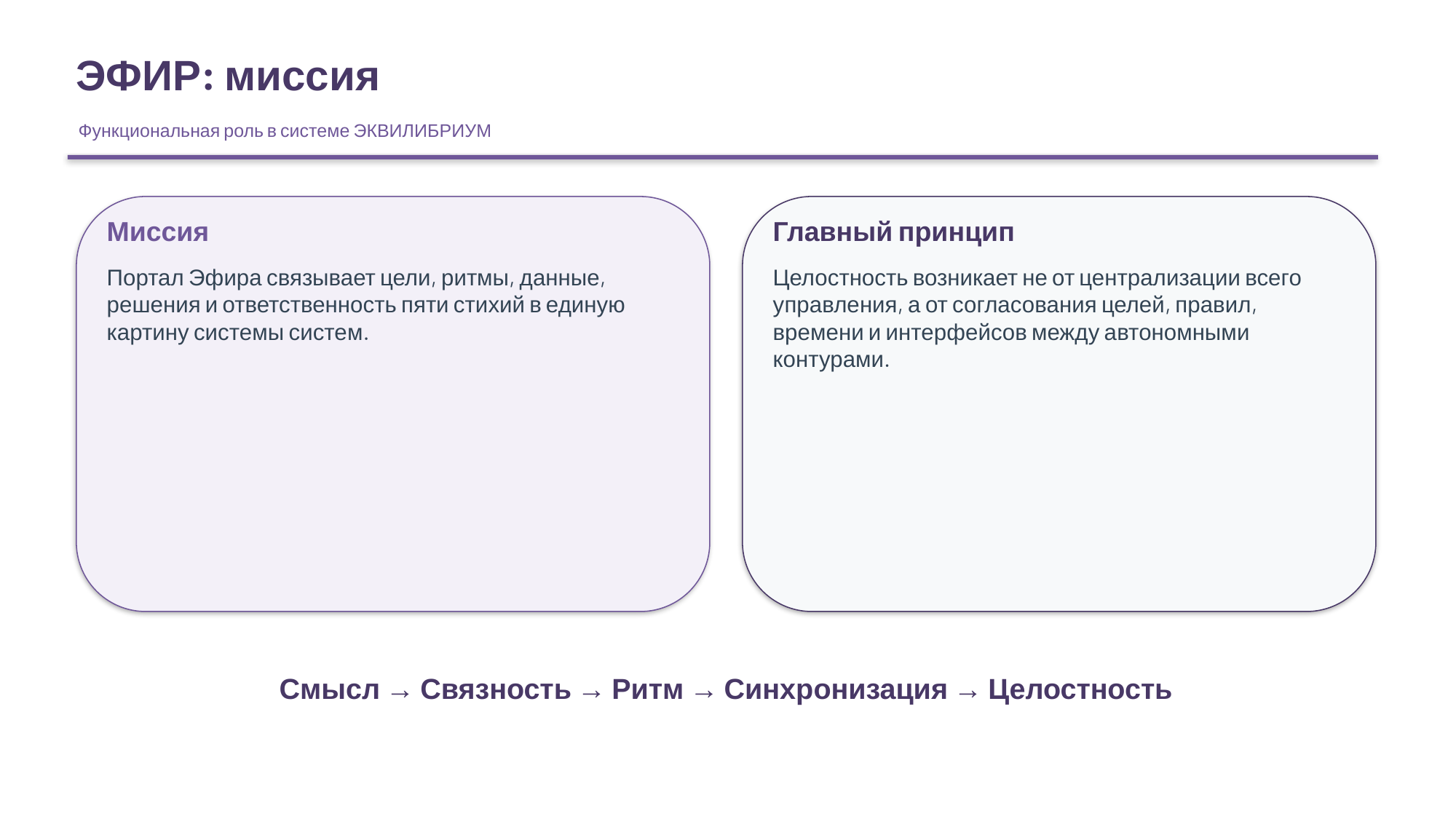

ЭФИР: миссия
Функциональная роль в системе ЭКВИЛИБРИУМ

Миссия
Главный принцип
Портал Эфира связывает цели, ритмы, данные, решения и ответственность пяти стихий в единую картину системы систем.
Целостность возникает не от централизации всего управления, а от согласования целей, правил, времени и интерфейсов между автономными контурами.
Смысл → Связность → Ритм → Синхронизация → Целостность